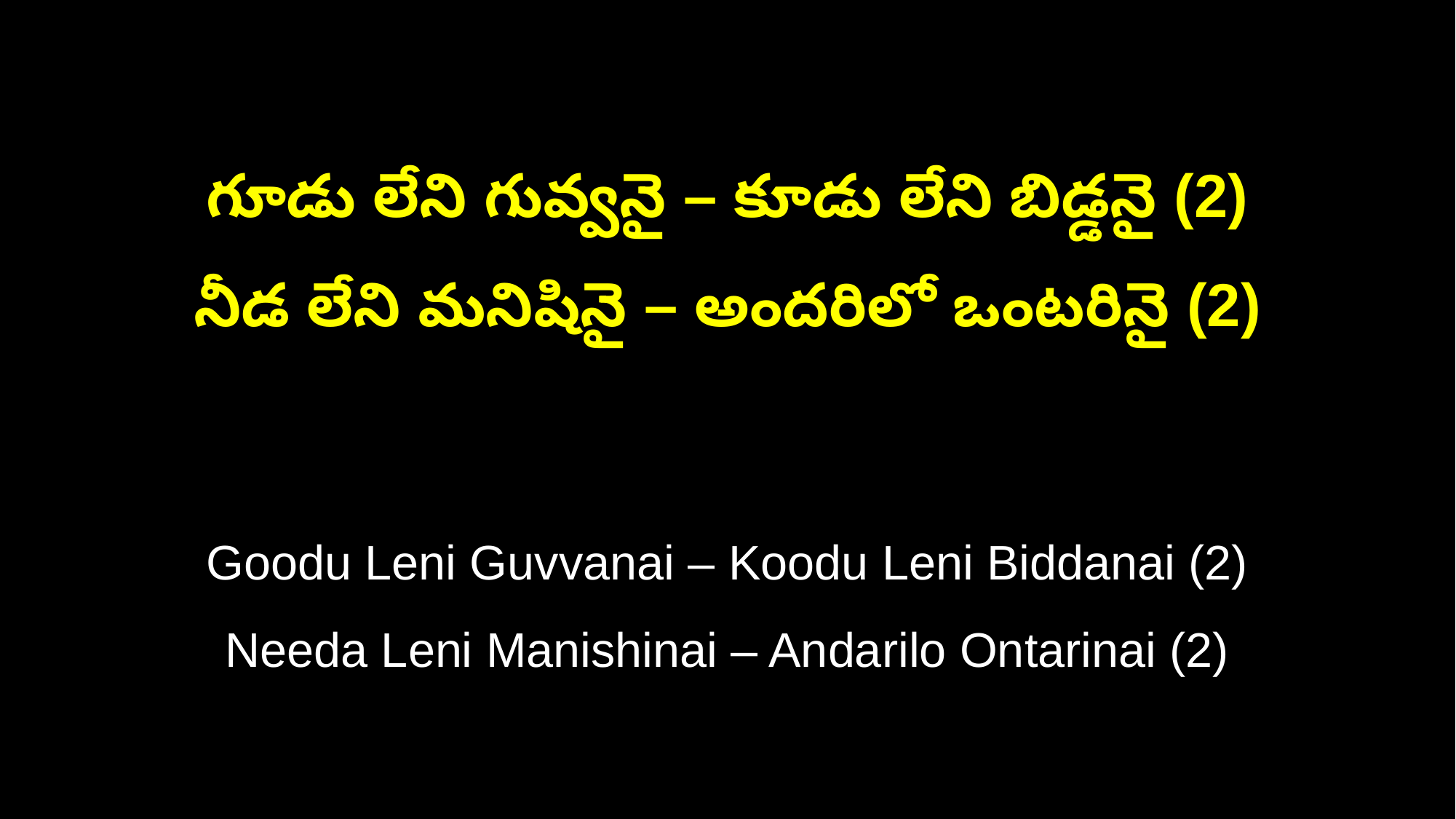

గూడు లేని గువ్వనై – కూడు లేని బిడ్డనై (2)
నీడ లేని మనిషినై – అందరిలో ఒంటరినై (2)
Goodu Leni Guvvanai – Koodu Leni Biddanai (2)
Needa Leni Manishinai – Andarilo Ontarinai (2)